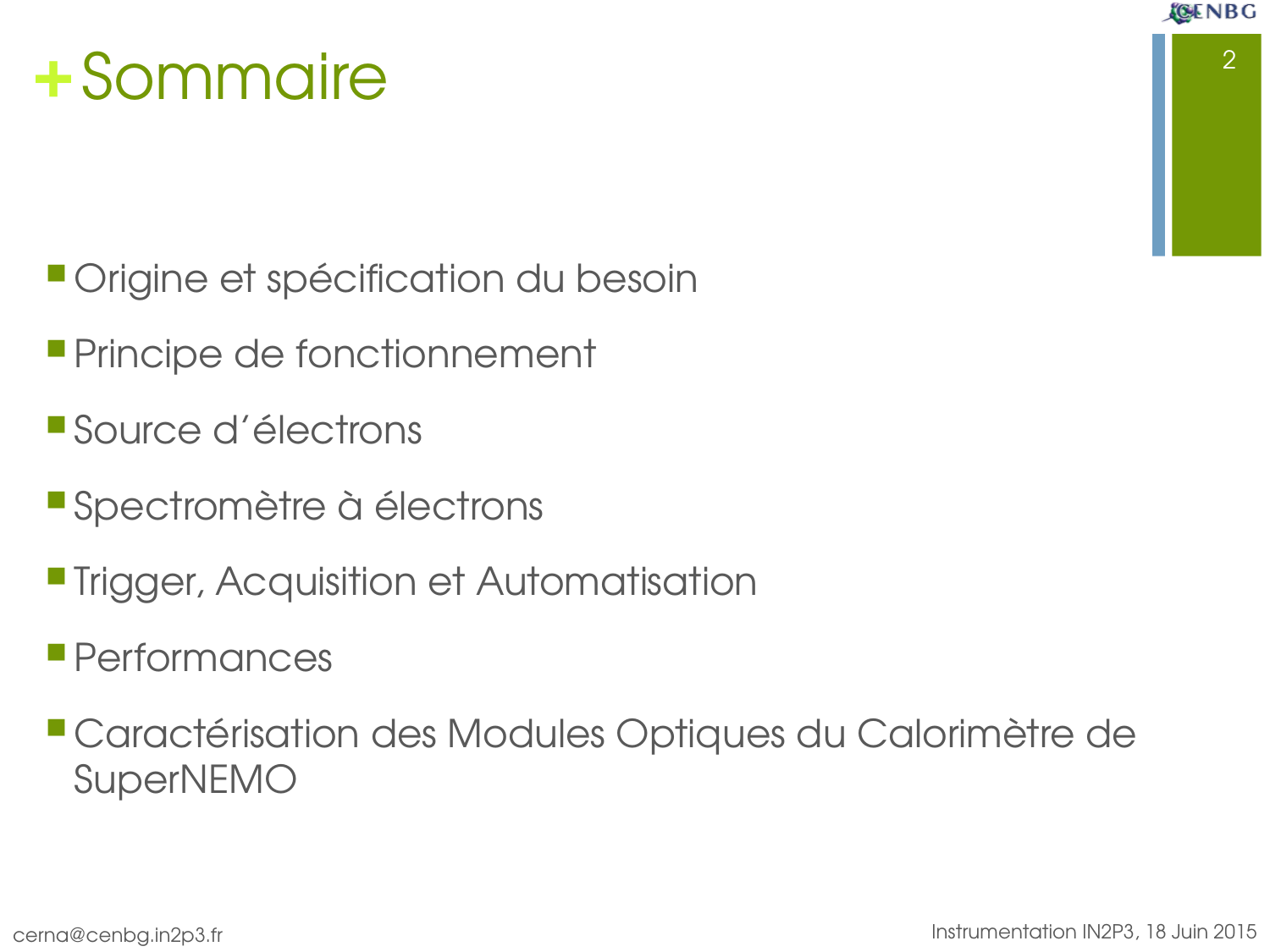

# Sommaire
2
Origine et spécification du besoin
Principe de fonctionnement
Source d’électrons
Spectromètre à électrons
Trigger, Acquisition et Automatisation
Performances
Caractérisation des Modules Optiques du Calorimètre de SuperNEMO

Instrumentation IN2P3, 18 Juin 2015
cerna@cenbg.in2p3.fr